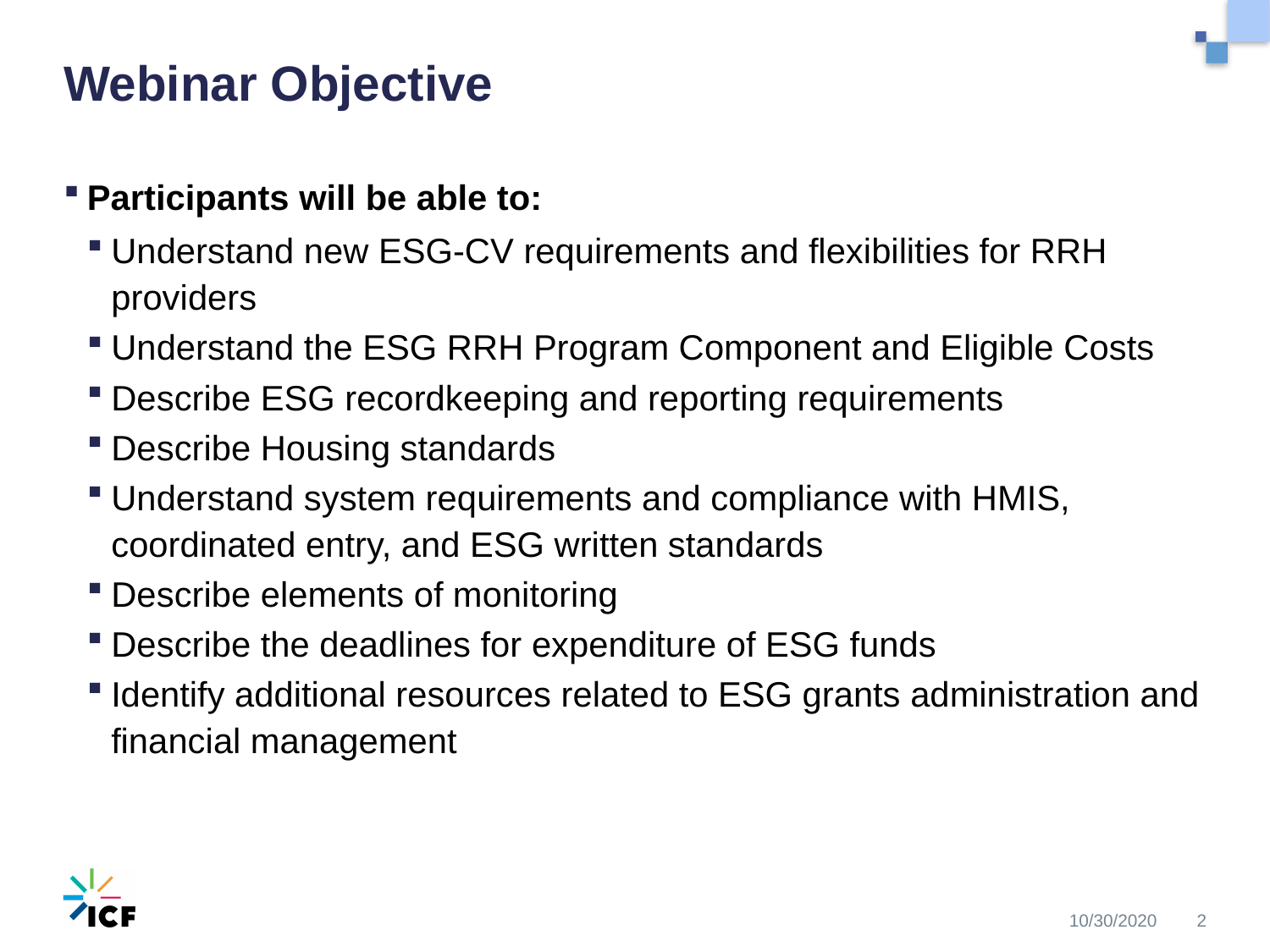

# Webinar Objective
Participants will be able to:
Understand new ESG-CV requirements and flexibilities for RRH providers
Understand the ESG RRH Program Component and Eligible Costs
Describe ESG recordkeeping and reporting requirements
Describe Housing standards
Understand system requirements and compliance with HMIS, coordinated entry, and ESG written standards
Describe elements of monitoring
Describe the deadlines for expenditure of ESG funds
Identify additional resources related to ESG grants administration and financial management

10/30/2020
2